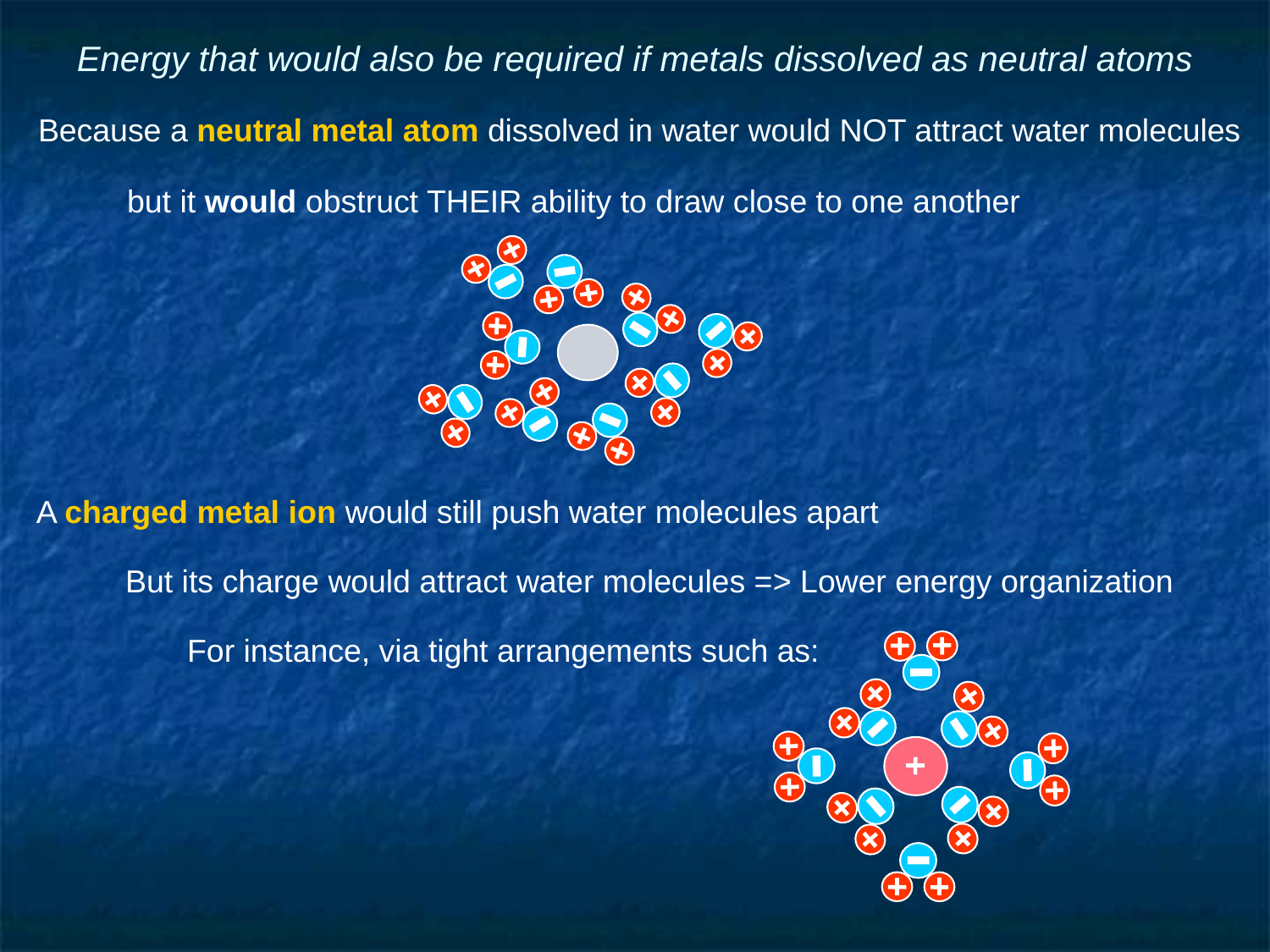

# Energy that would also be required if metals dissolved as neutral atoms
Because a neutral metal atom dissolved in water would NOT attract water molecules

but it would obstruct THEIR ability to draw close to one another

A charged metal ion would still push water molecules apart

But its charge would attract water molecules => Lower energy organization

For instance, via tight arrangements such as: